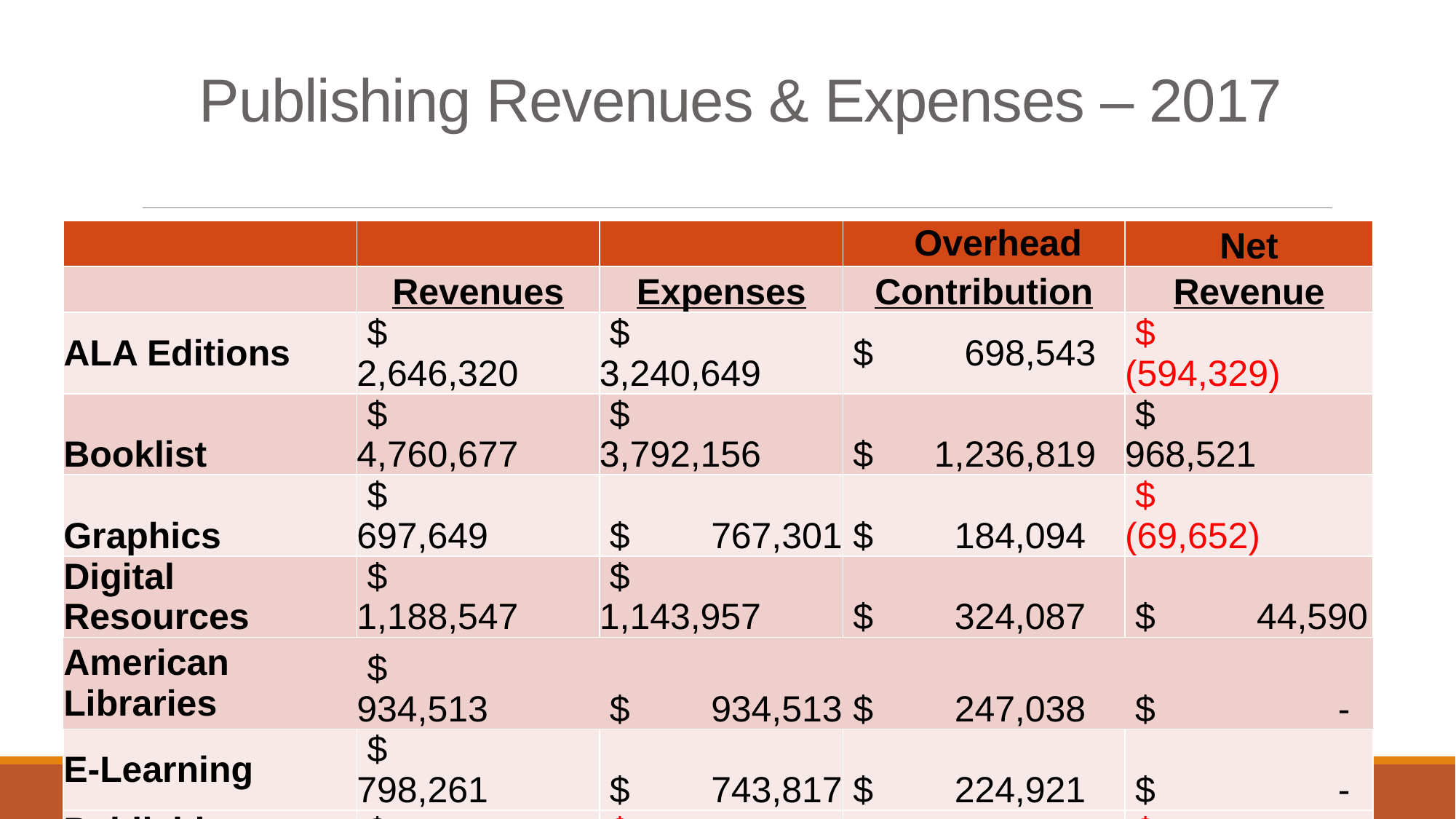

# Publishing Revenues & Expenses – 2017
|  |  |  | Overhead | Net |
| --- | --- | --- | --- | --- |
|  | Revenues | Expenses | Contribution | Revenue |
| ALA Editions | $ 2,646,320 | $ 3,240,649 | $ 698,543 | $ (594,329) |
| Booklist | $ 4,760,677 | $ 3,792,156 | $ 1,236,819 | $ 968,521 |
| Graphics | $ 697,649 | $ 767,301 | $ 184,094 | $ (69,652) |
| Digital Resources | $ 1,188,547 | $ 1,143,957 | $ 324,087 | $ 44,590 |
| American Libraries | $ 934,513 | $ 934,513 | $ 247,038 | $ - |
| E-Learning | $ 798,261 | $ 743,817 | $ 224,921 | $ - |
| Publishing - AED | $ - | $ (76,416) | $ 0 | $ (76,416) |
| Total | $ 11,025,967 | $ 10,545,977 | $ 2,909,300 | $ 272,714 |
8